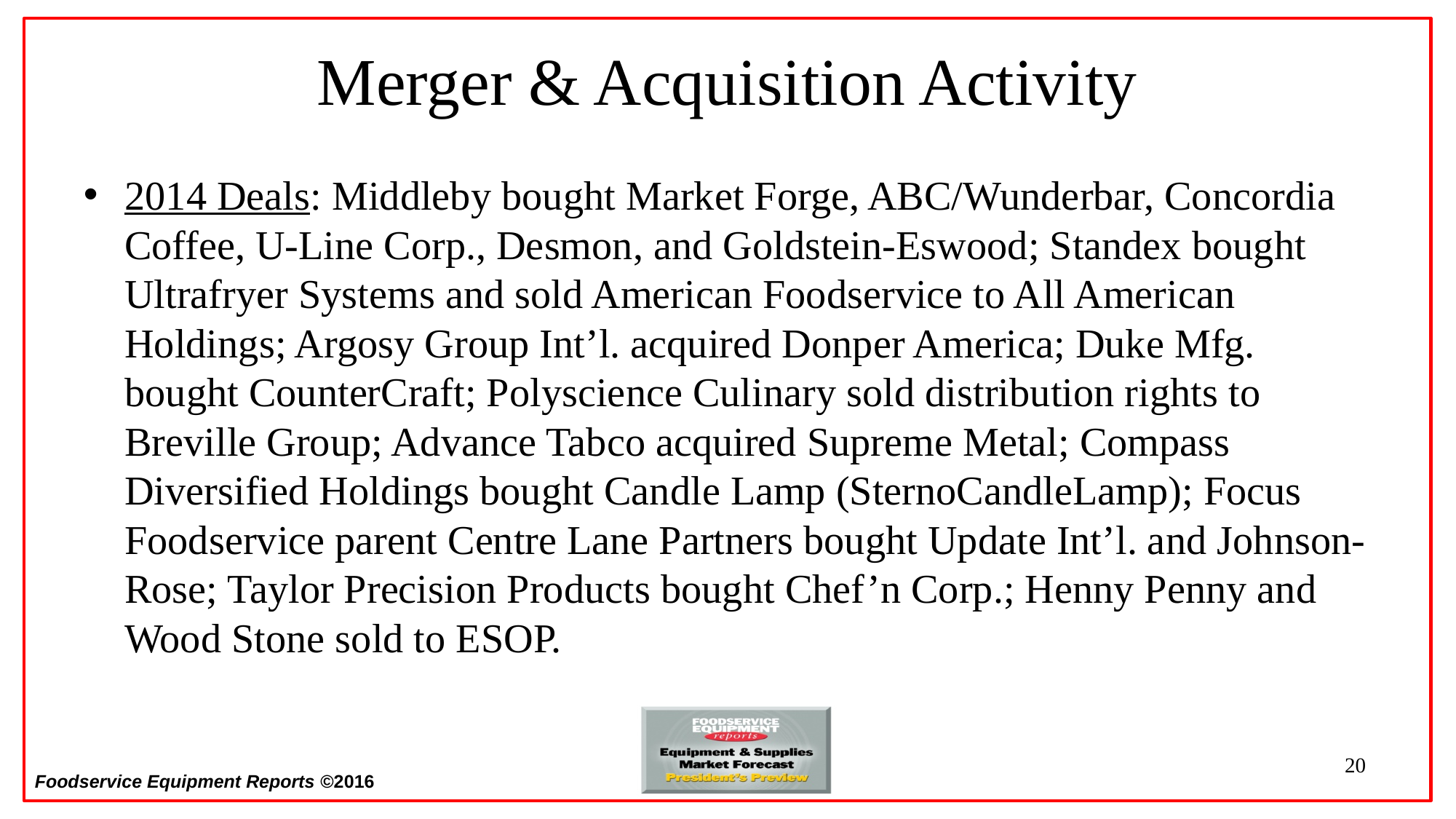

# Merger & Acquisition Activity
2014 Deals: Middleby bought Market Forge, ABC/Wunderbar, Concordia Coffee, U-Line Corp., Desmon, and Goldstein-Eswood; Standex bought Ultrafryer Systems and sold American Foodservice to All American Holdings; Argosy Group Int’l. acquired Donper America; Duke Mfg. bought CounterCraft; Polyscience Culinary sold distribution rights to Breville Group; Advance Tabco acquired Supreme Metal; Compass Diversified Holdings bought Candle Lamp (SternoCandleLamp); Focus Foodservice parent Centre Lane Partners bought Update Int’l. and Johnson-Rose; Taylor Precision Products bought Chef’n Corp.; Henny Penny and Wood Stone sold to ESOP.

20